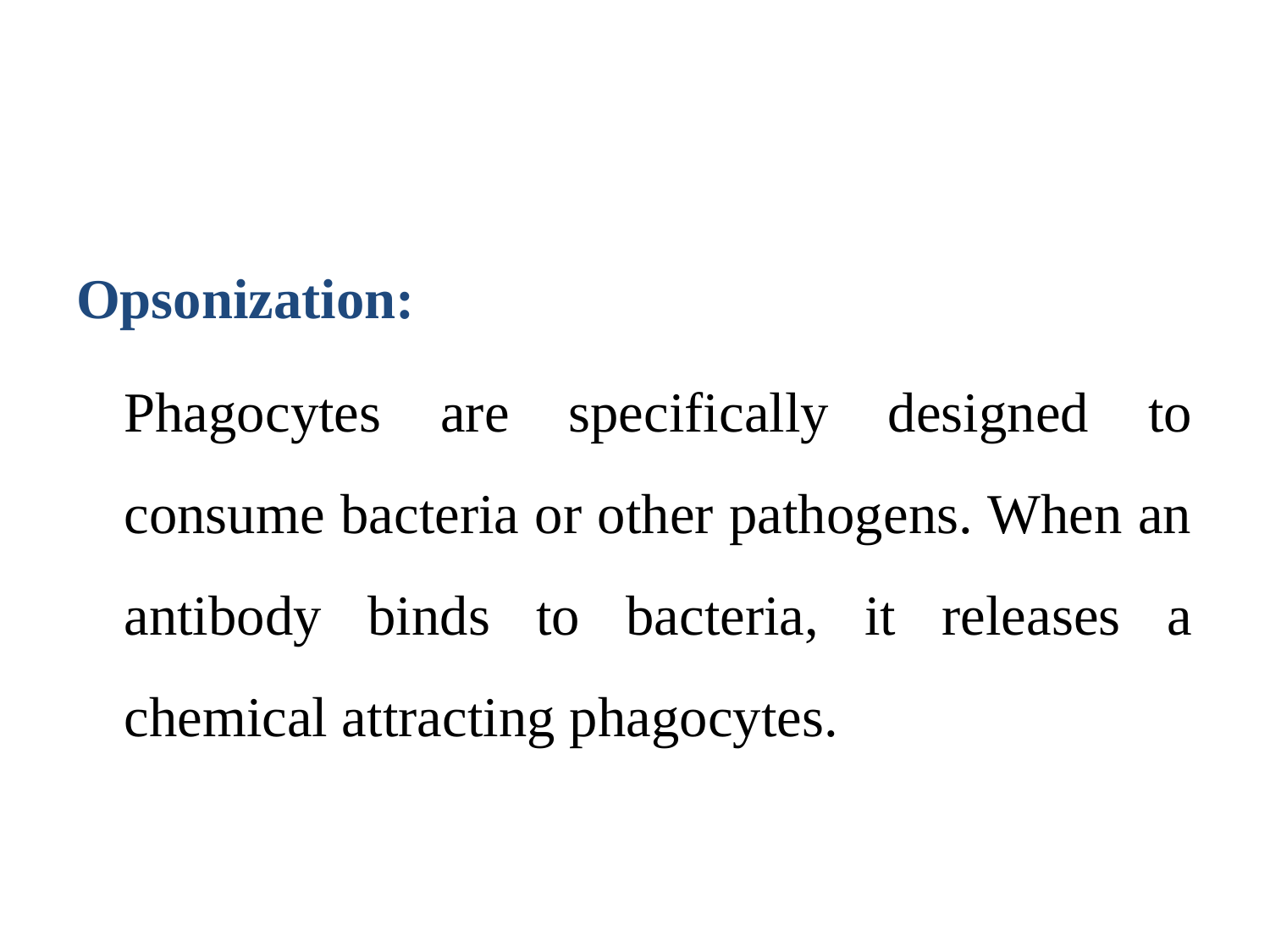

#
Opsonization:
	Phagocytes are specifically designed to consume bacteria or other pathogens. When an antibody binds to bacteria, it releases a chemical attracting phagocytes.